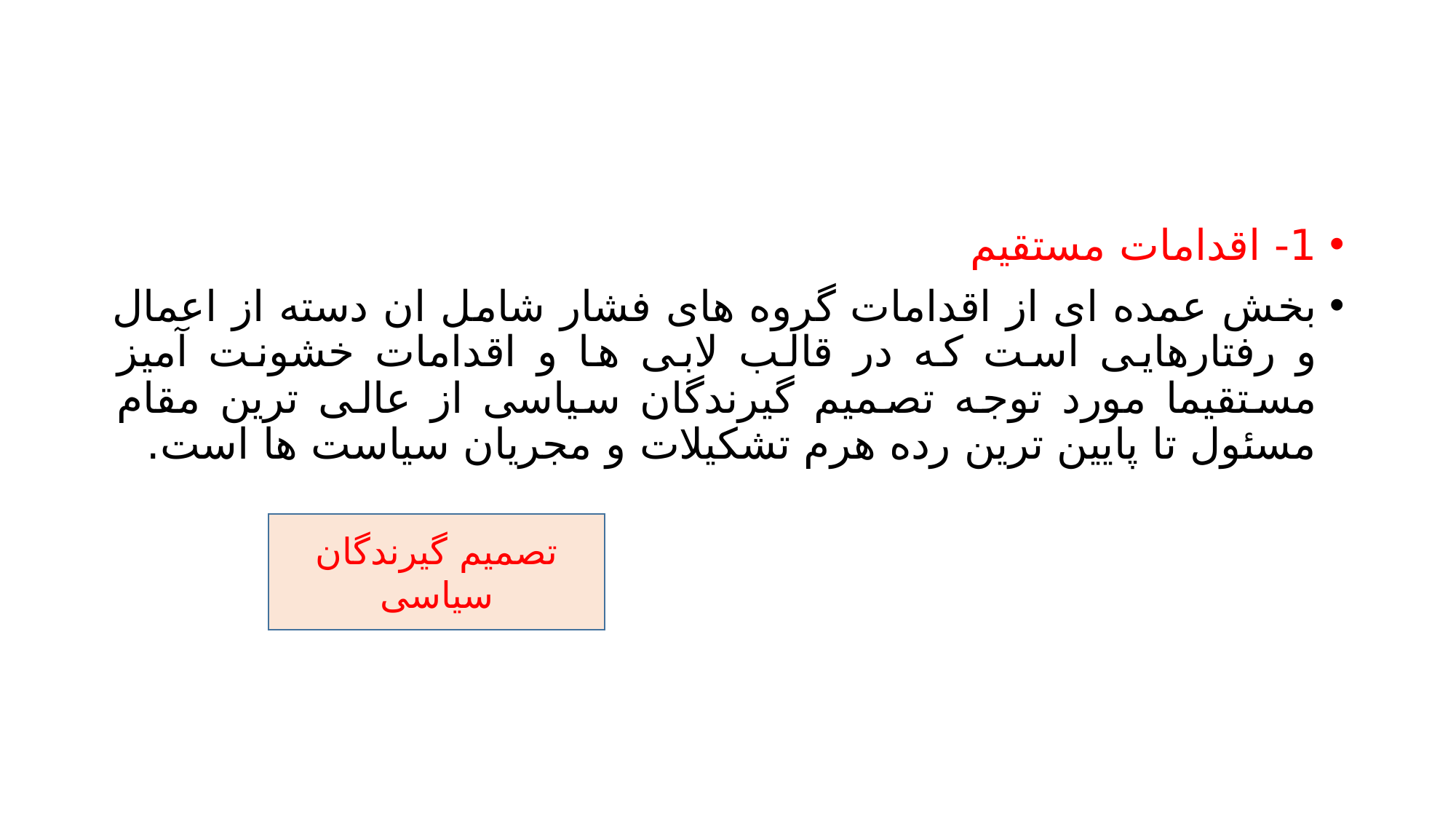

#
1- اقدامات مستقیم
بخش عمده ای از اقدامات گروه های فشار شامل ان دسته از اعمال و رفتارهایی است که در قالب لابی ها و اقدامات خشونت آمیز مستقیما مورد توجه تصمیم گیرندگان سیاسی از عالی ترین مقام مسئول تا پایین ترین رده هرم تشکیلات و مجریان سیاست ها است.

تصمیم گیرندگان سیاسی